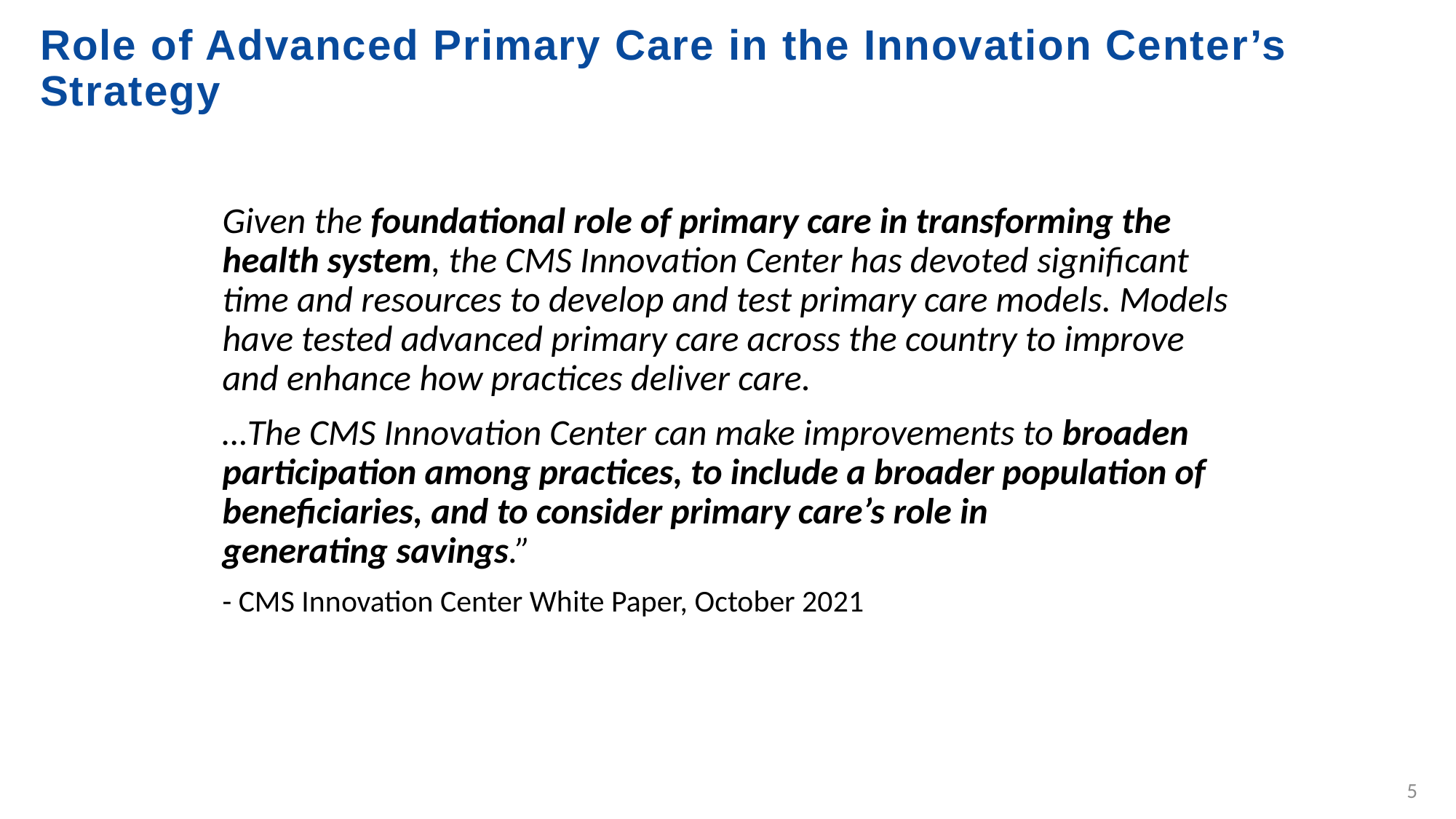

Role of Advanced Primary Care in the Innovation Center’s Strategy

Given the foundational role of primary care in transforming the health system, the CMS Innovation Center has devoted significant time and resources to develop and test primary care models. Models have tested advanced primary care across the country to improve and enhance how practices deliver care.
…The CMS Innovation Center can make improvements to broaden participation among practices, to include a broader population of beneficiaries, and to consider primary care’s role in generating savings.”
- CMS Innovation Center White Paper, October 2021
5